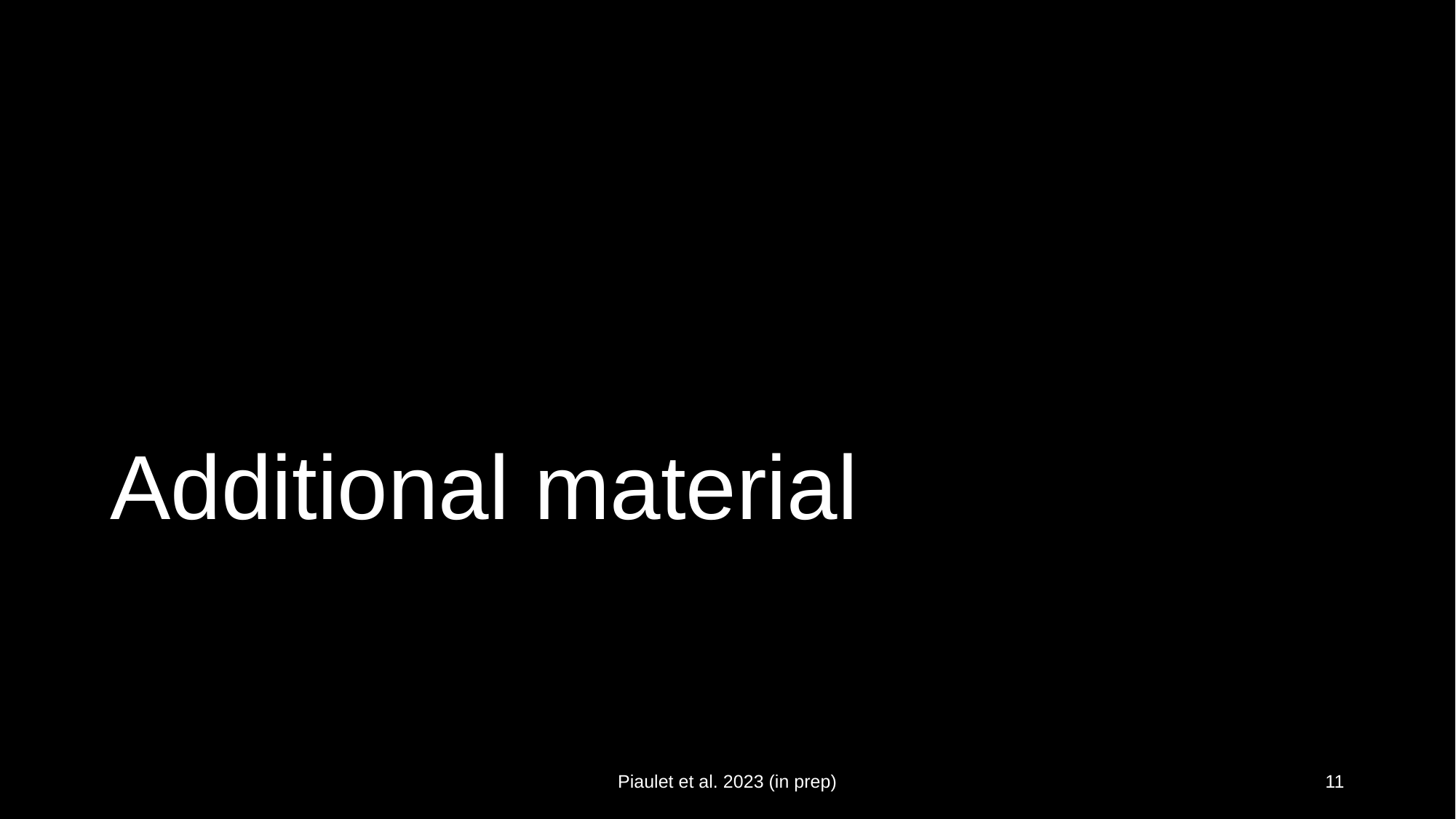

# Additional material

Piaulet et al. 2023 (in prep)
11